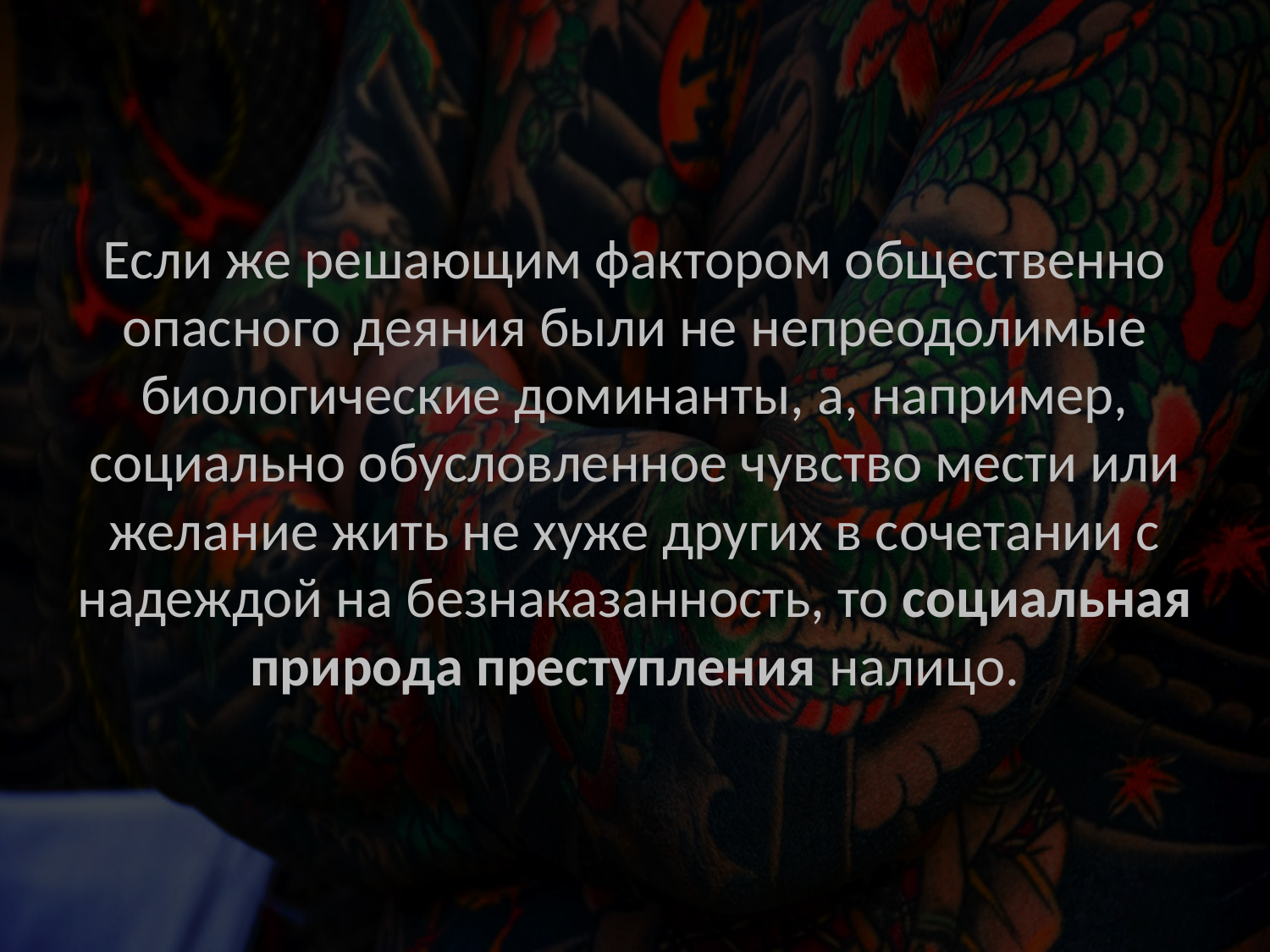

Если же решающим фактором общественно опасного деяния были не непреодолимые биологические доминанты, а, например, социально обусловленное чувство мести или желание жить не хуже других в сочетании с надеждой на безнаказанность, то социальная природа преступления налицо.